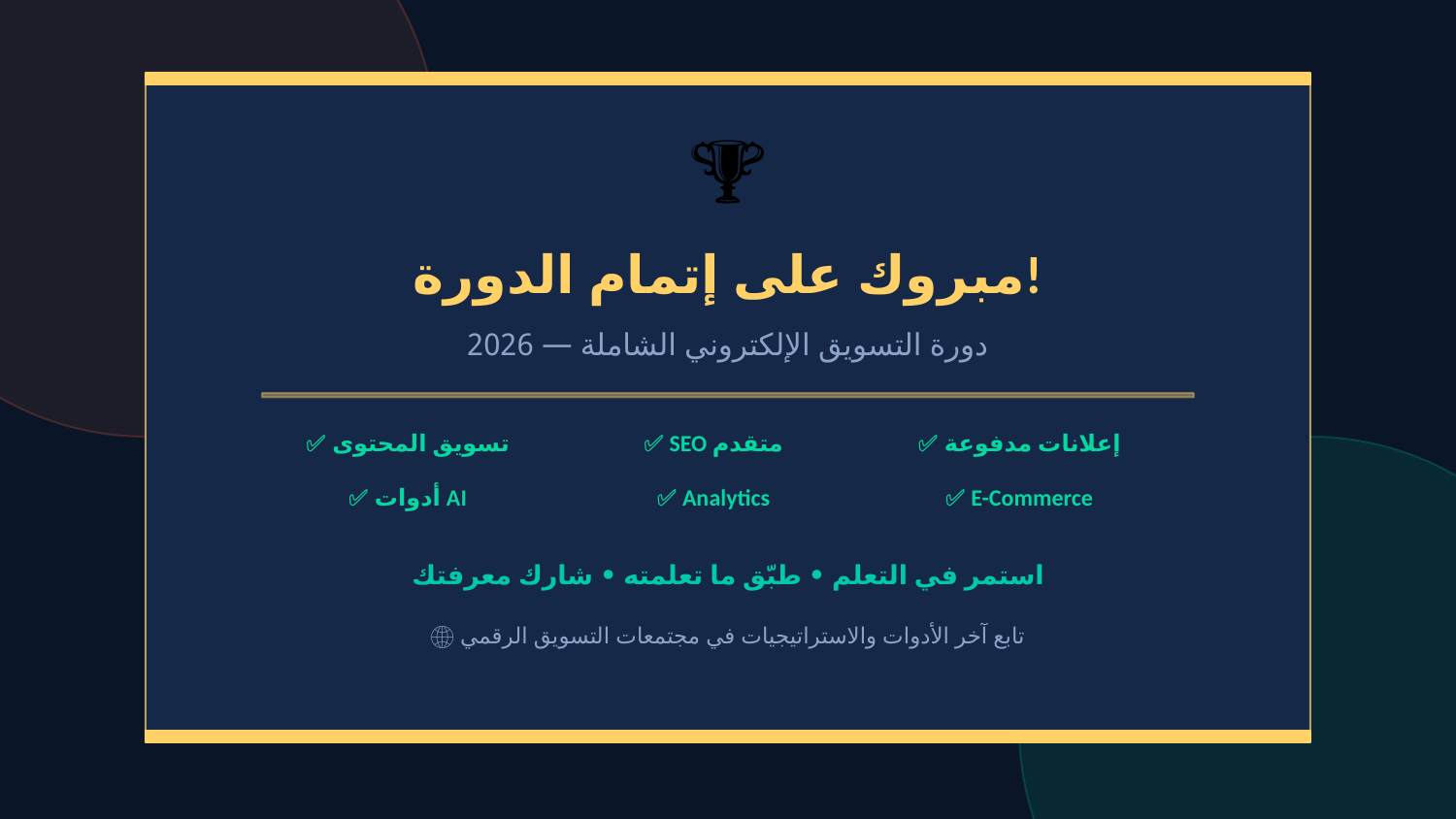

🏆
مبروك على إتمام الدورة!
دورة التسويق الإلكتروني الشاملة — 2026

✅ تسويق المحتوى
✅ SEO متقدم
✅ إعلانات مدفوعة

✅ أدوات AI
✅ Analytics
✅ E-Commerce
استمر في التعلم • طبّق ما تعلمته • شارك معرفتك
🌐 تابع آخر الأدوات والاستراتيجيات في مجتمعات التسويق الرقمي